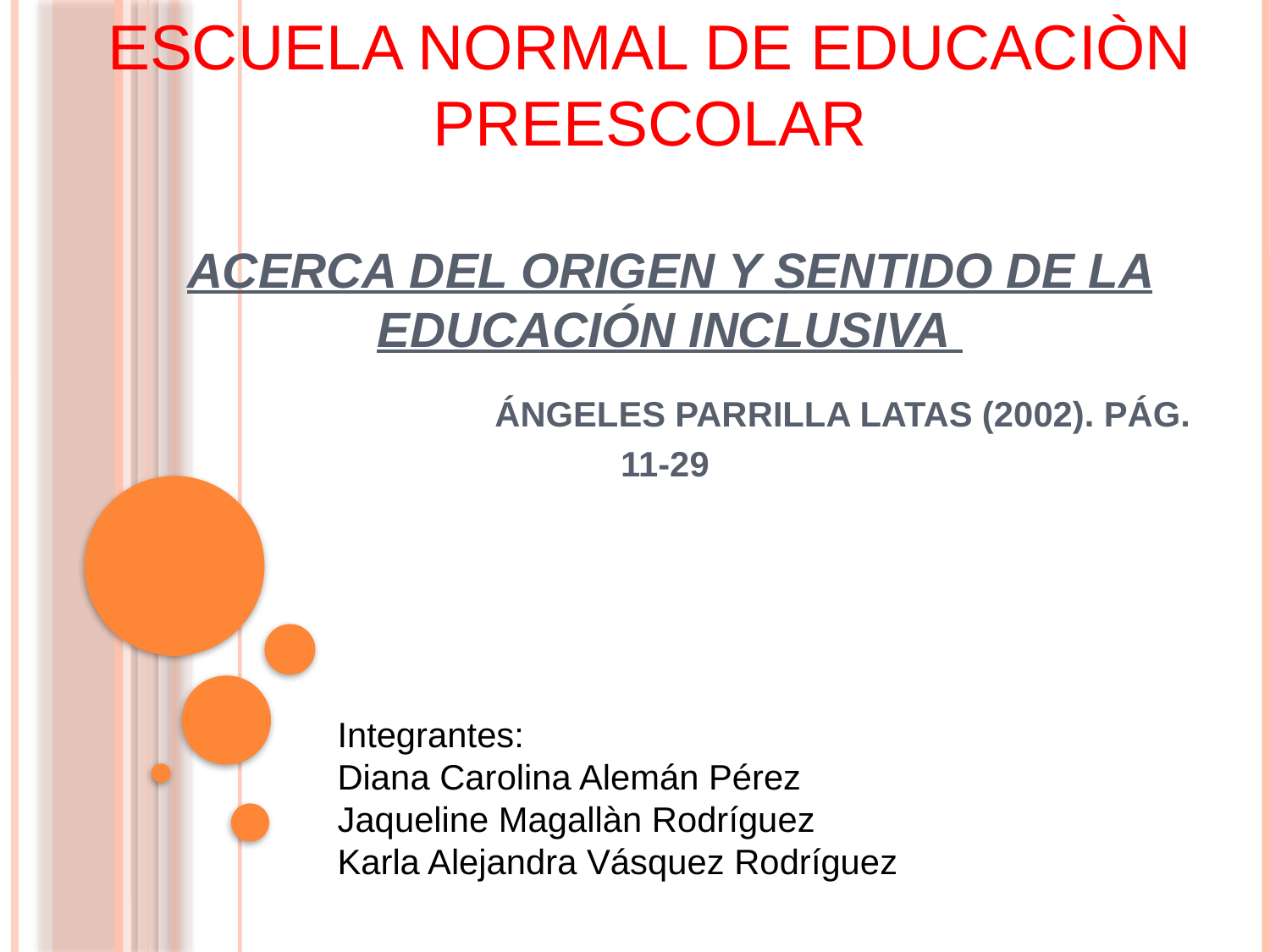

ESCUELA NORMAL DE EDUCACIÒN PREESCOLAR
# ACERCA DEL ORIGEN Y SENTIDO DE LA EDUCACIÓN INCLUSIVA Ángeles Parrilla Latas (2002). Pág. 11-29
Integrantes:
Diana Carolina Alemán Pérez
Jaqueline Magallàn Rodríguez
Karla Alejandra Vásquez Rodríguez